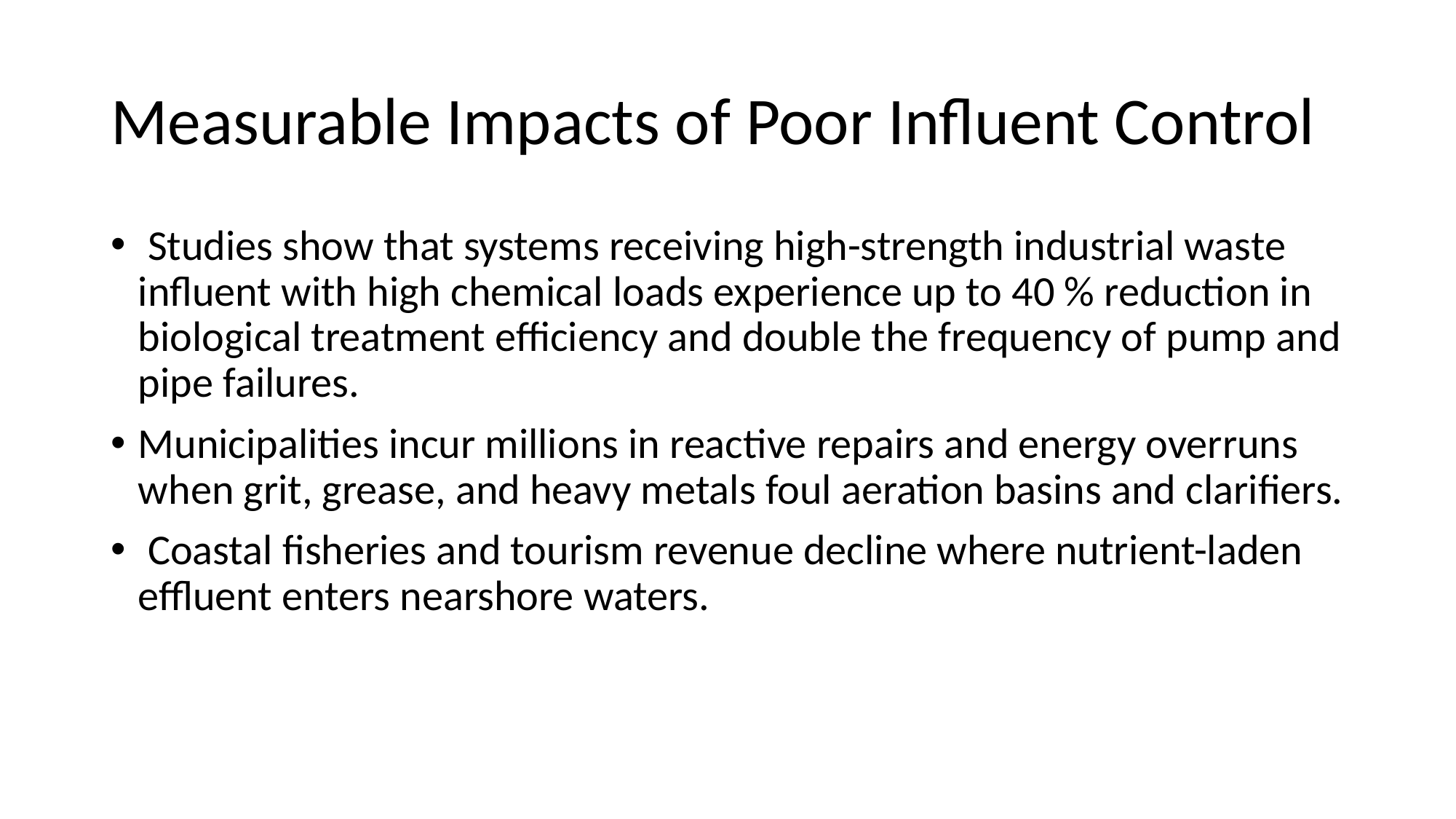

# Measurable Impacts of Poor Influent Control
 Studies show that systems receiving high-strength industrial waste influent with high chemical loads experience up to 40 % reduction in biological treatment efficiency and double the frequency of pump and pipe failures.
Municipalities incur millions in reactive repairs and energy overruns when grit, grease, and heavy metals foul aeration basins and clarifiers.
 Coastal fisheries and tourism revenue decline where nutrient-laden effluent enters nearshore waters.